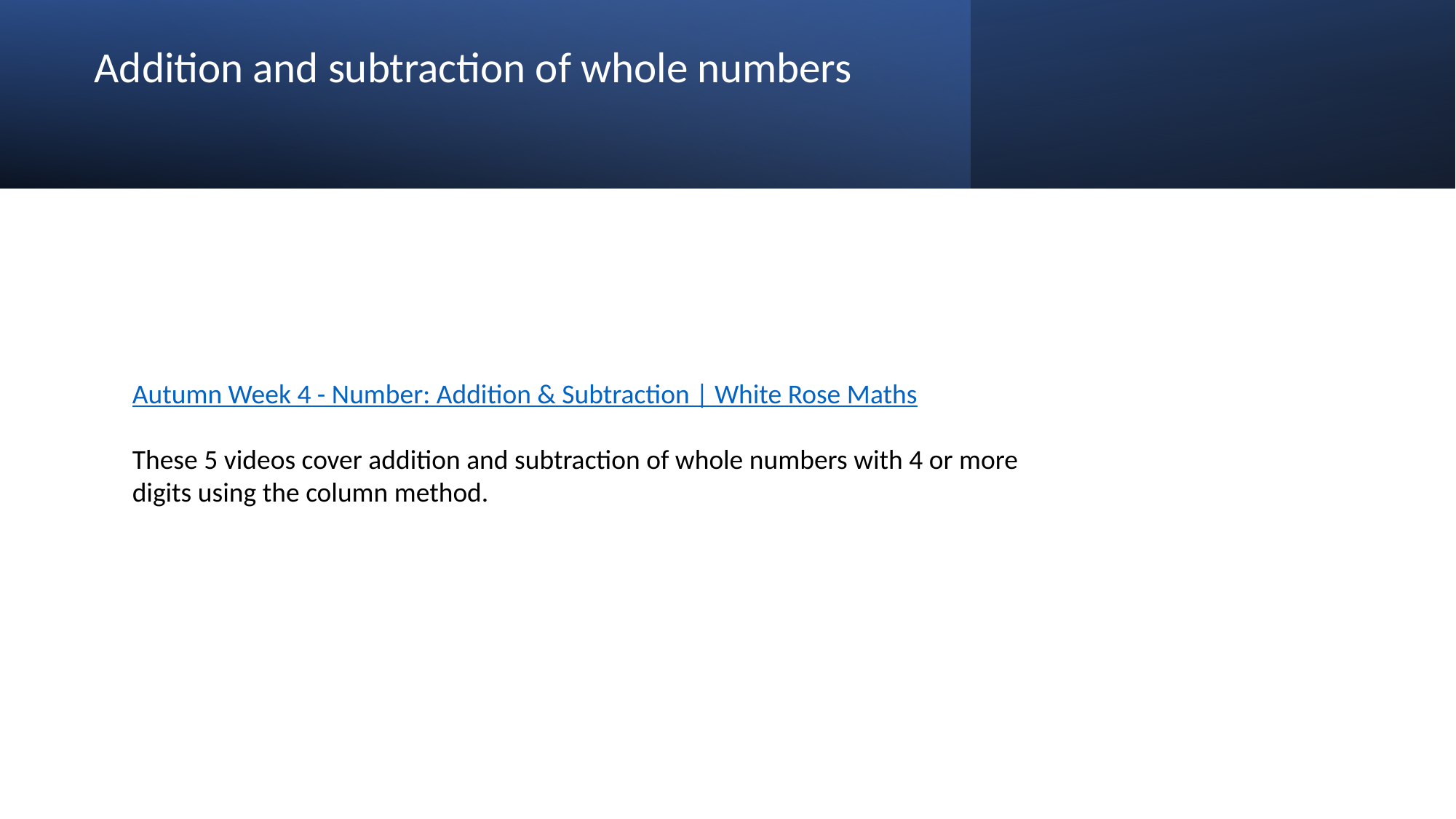

# Addition and subtraction of whole numbers

Autumn Week 4 - Number: Addition & Subtraction | White Rose Maths

These 5 videos cover addition and subtraction of whole numbers with 4 or more digits using the column method.